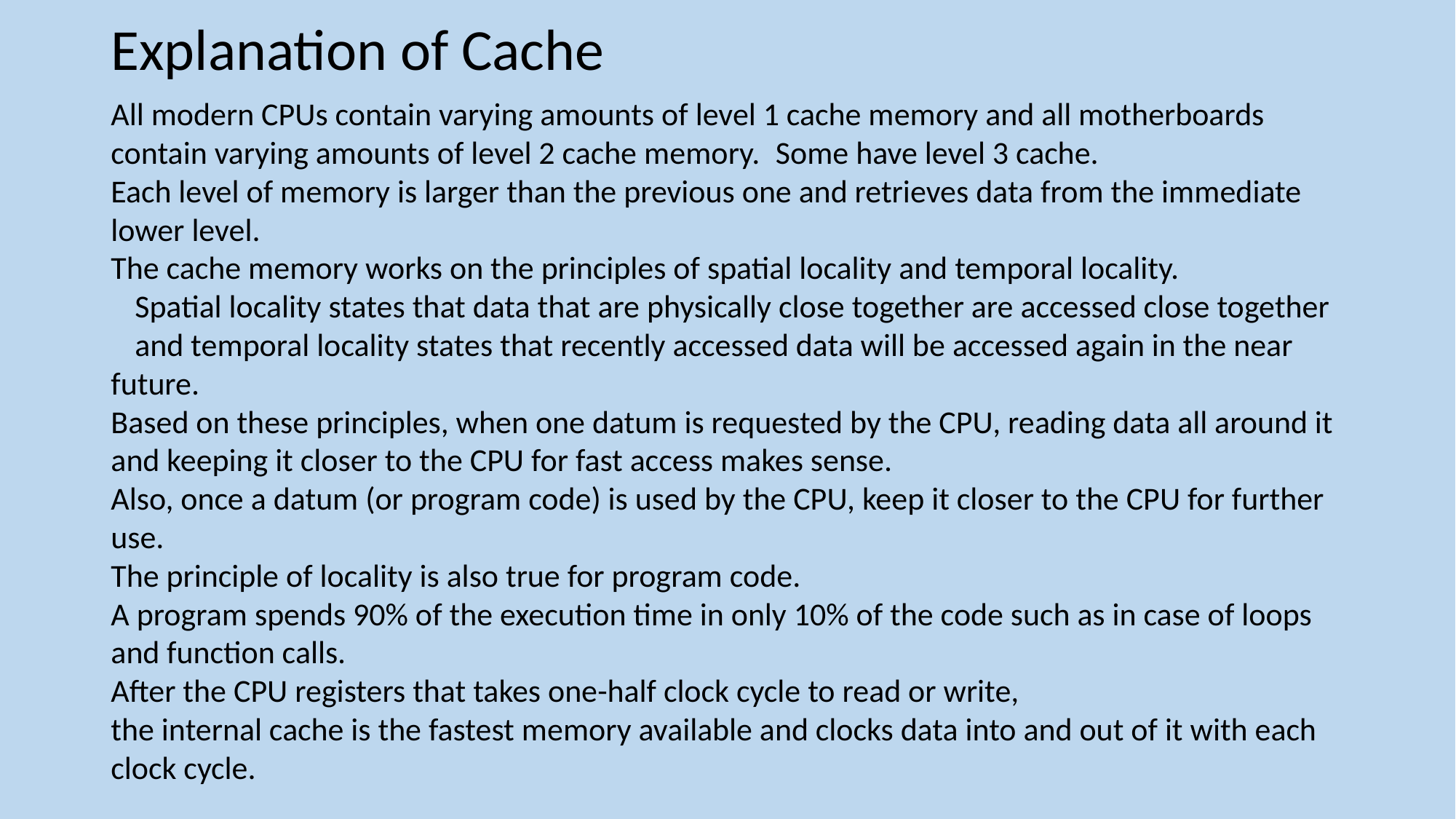

# Explanation of Cache
All modern CPUs contain varying amounts of level 1 cache memory and all motherboards contain varying amounts of level 2 cache memory.  Some have level 3 cache.
Each level of memory is larger than the previous one and retrieves data from the immediate lower level.
The cache memory works on the principles of spatial locality and temporal locality.
	Spatial locality states that data that are physically close together are accessed close together
 	and temporal locality states that recently accessed data will be accessed again in the near future.
Based on these principles, when one datum is requested by the CPU, reading data all around it and keeping it closer to the CPU for fast access makes sense.
Also, once a datum (or program code) is used by the CPU, keep it closer to the CPU for further use.
The principle of locality is also true for program code.
A program spends 90% of the execution time in only 10% of the code such as in case of loops and function calls.
After the CPU registers that takes one-half clock cycle to read or write,
the internal cache is the fastest memory available and clocks data into and out of it with each clock cycle.